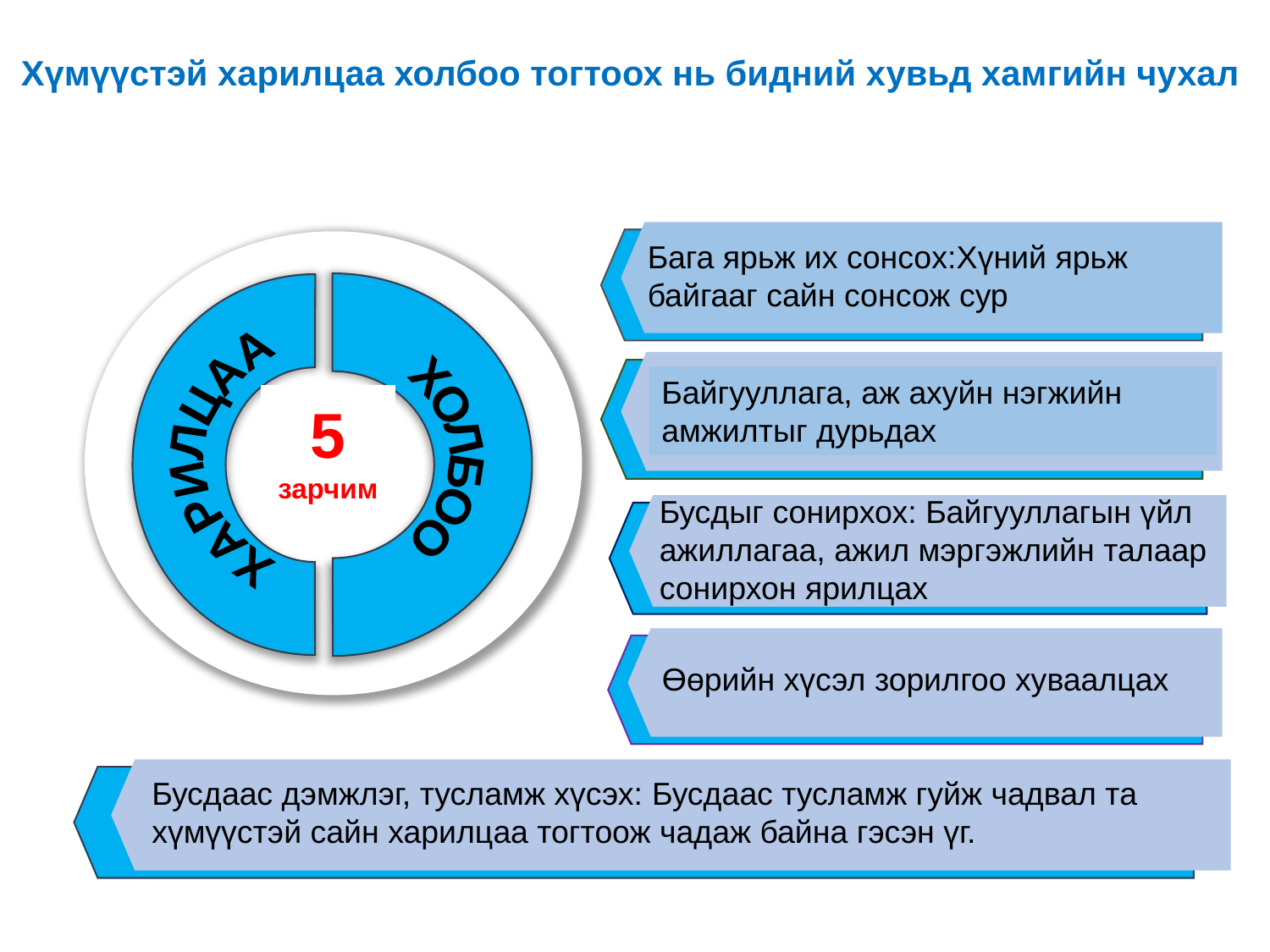

Хүмүүстэй харилцаа холбоо тогтоох нь бидний хувьд хамгийн чухал
ХАРИЛЦАА
ХОЛБОО

Бага ярьж их сонсох:Хүний ярьж
байгааг сайн сонсож сур

Байгууллага, аж ахуйн нэгжийн амжилтыг дурьдах
5
зарчим
Бусдыг сонирхох: Байгууллагын үйл ажиллагаа, ажил мэргэжлийн талаар сонирхон ярилцах

Өөрийн хүсэл зорилгоо хуваалцах

Бусдаас дэмжлэг, тусламж хүсэх: Бусдаас тусламж гуйж чадвал та хүмүүстэй сайн харилцаа тогтоож чадаж байна гэсэн үг.